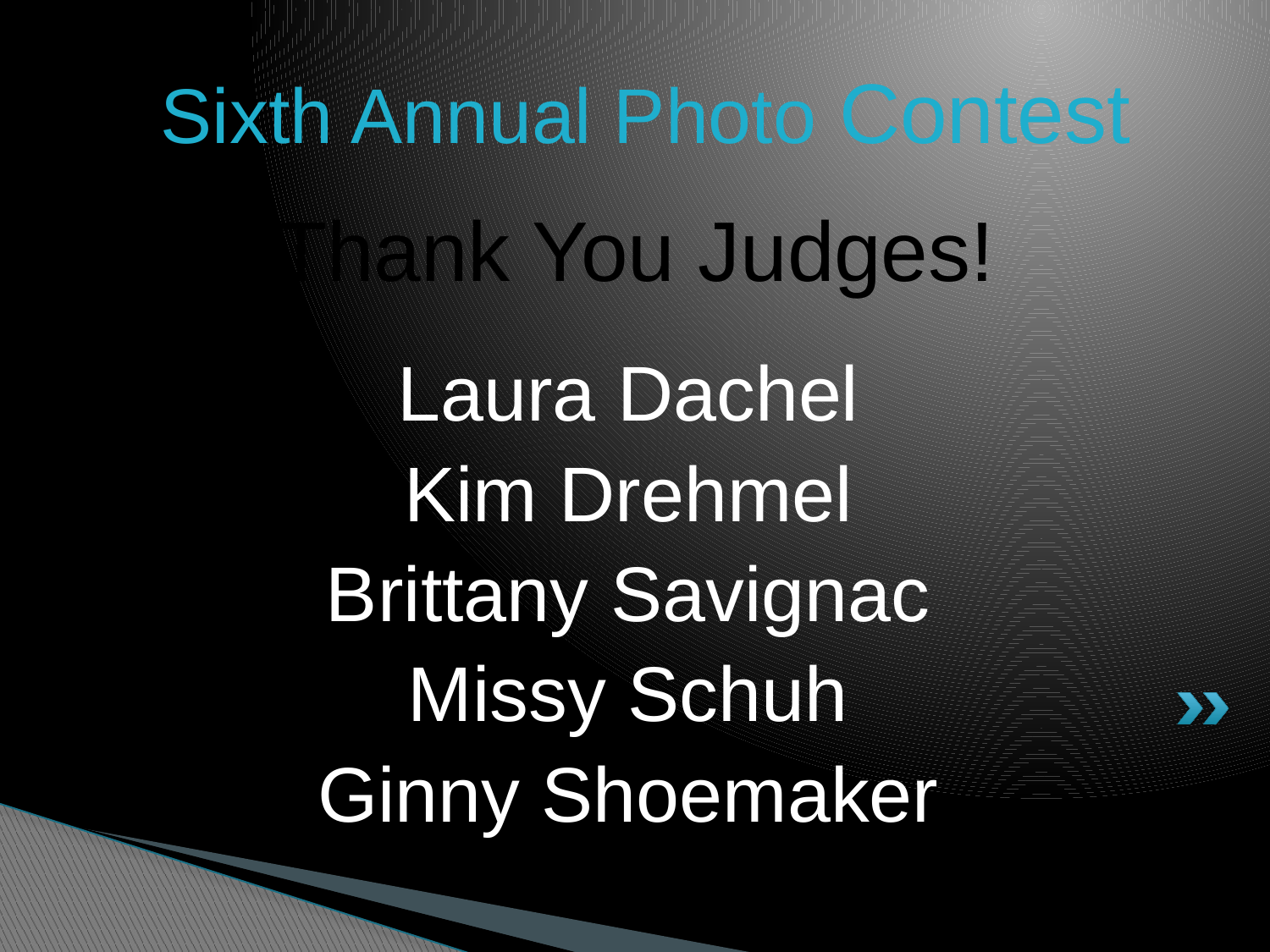

Sixth Annual Photo Contest
# Thank You Judges!

Laura Dachel
Kim Drehmel
Brittany Savignac
Missy Schuh
Ginny Shoemaker